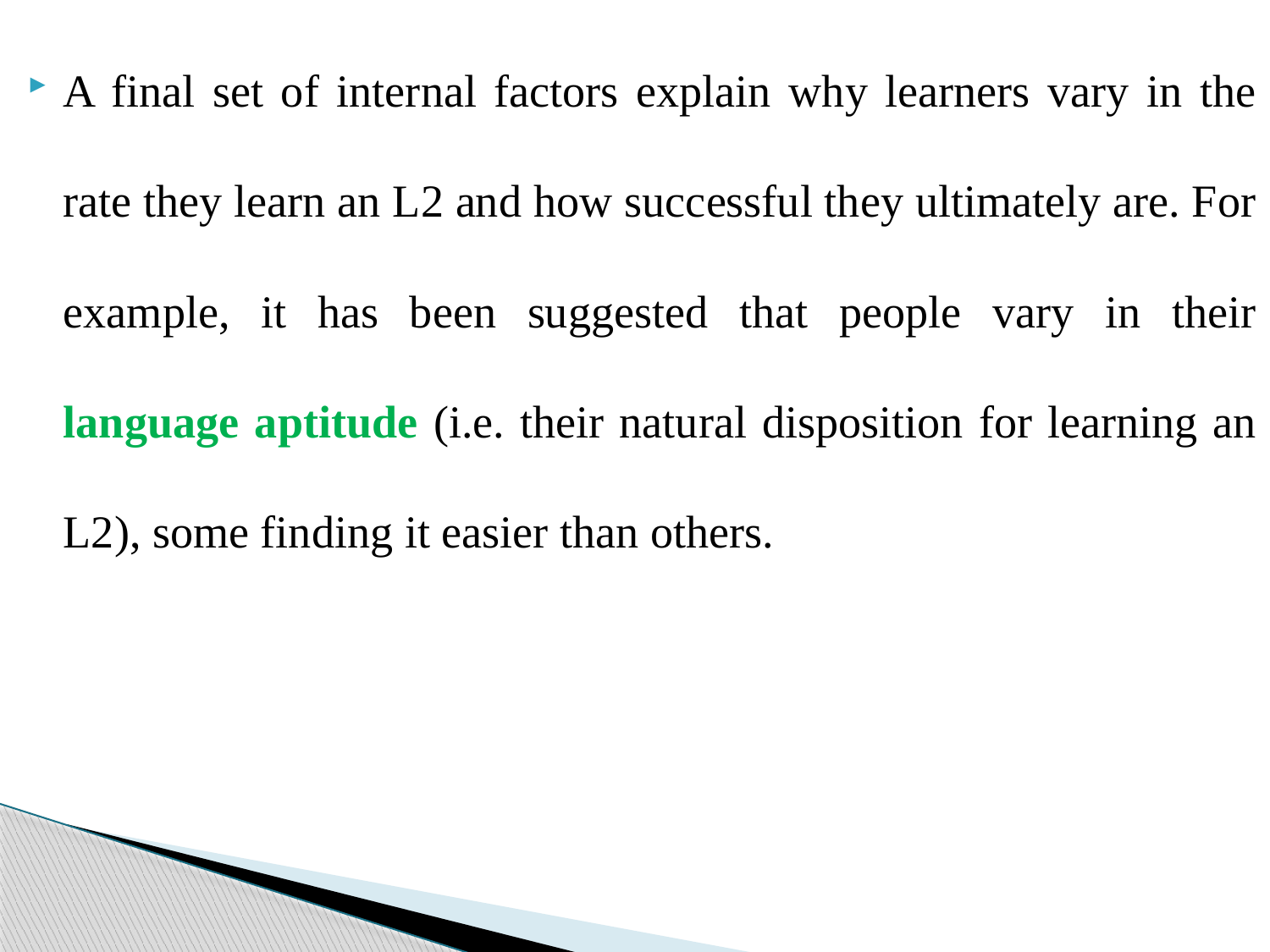

A final set of internal factors explain why learners vary in the rate they learn an L2 and how successful they ultimately are. For example, it has been suggested that people vary in their language aptitude (i.e. their natural disposition for learning an L2), some finding it easier than others.

#